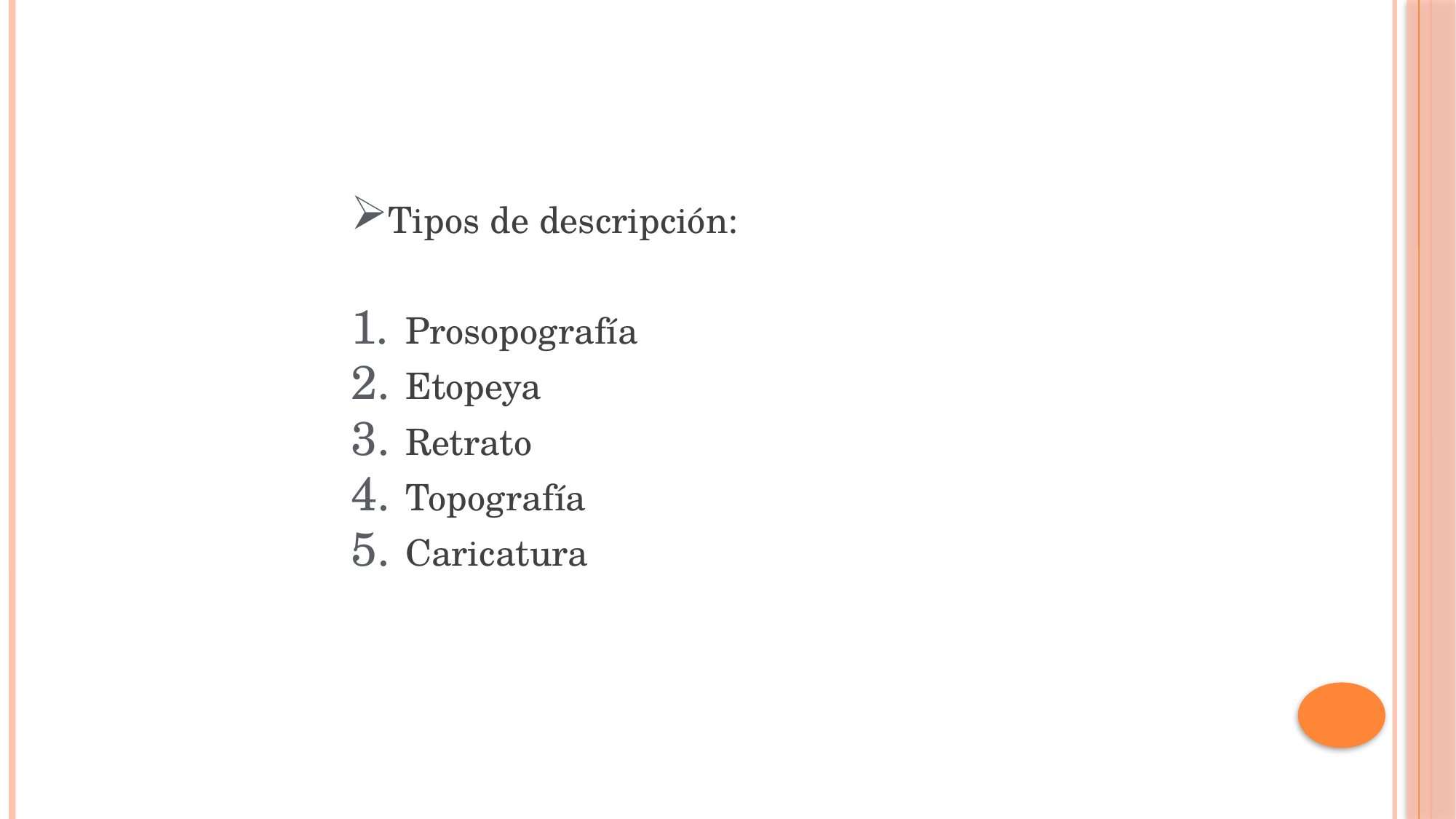

Tipos de descripción:

Prosopografía
Etopeya
Retrato
Topografía
Caricatura